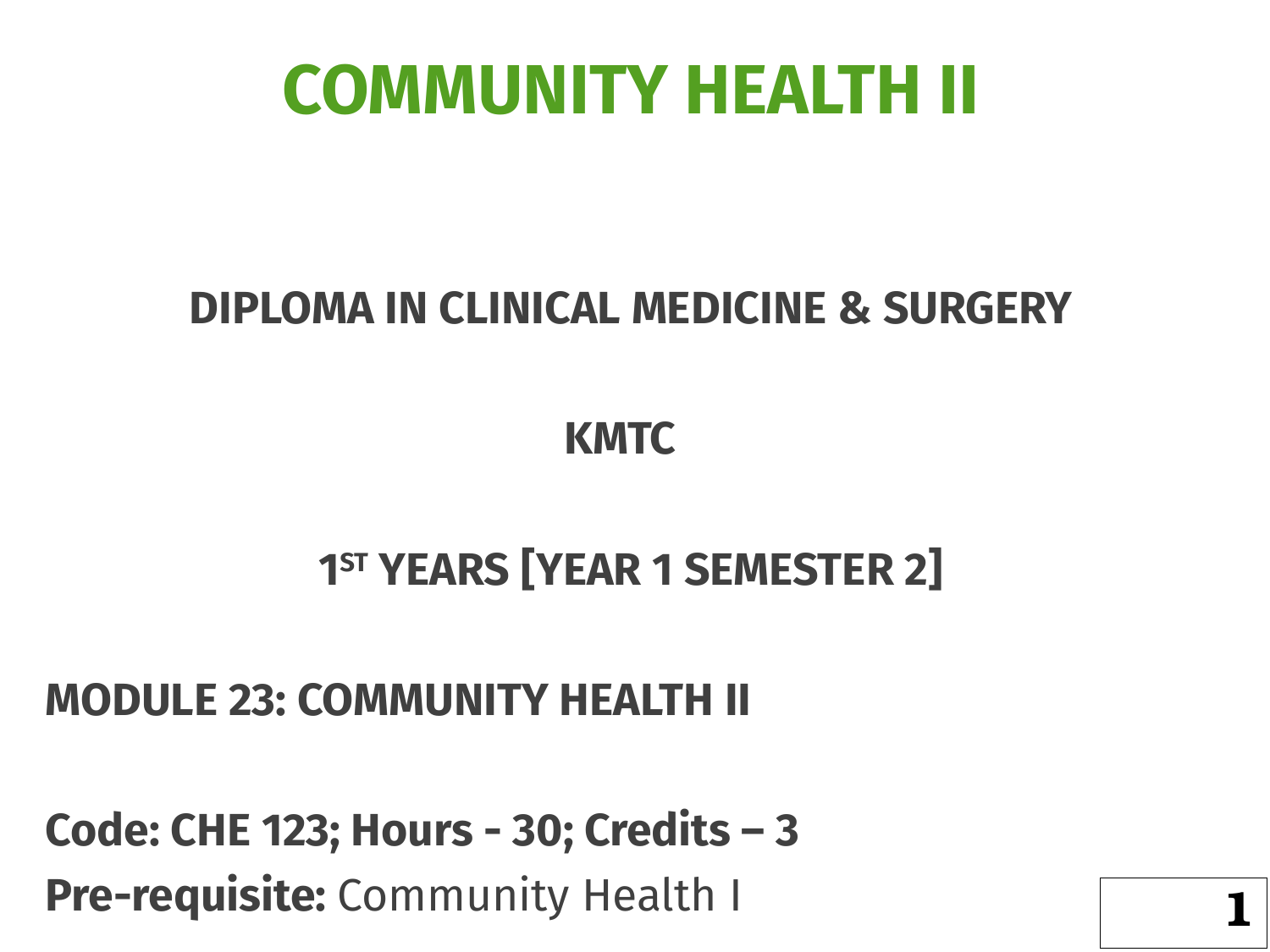

COMMUNITY HEALTH II

DIPLOMA IN CLINICAL MEDICINE & SURGERY

KMTC

1ST YEARS [YEAR 1 SEMESTER 2]

MODULE 23: COMMUNITY HEALTH II

Code: CHE 123; Hours - 30; Credits – 3
Pre-requisite: Community Health I

1